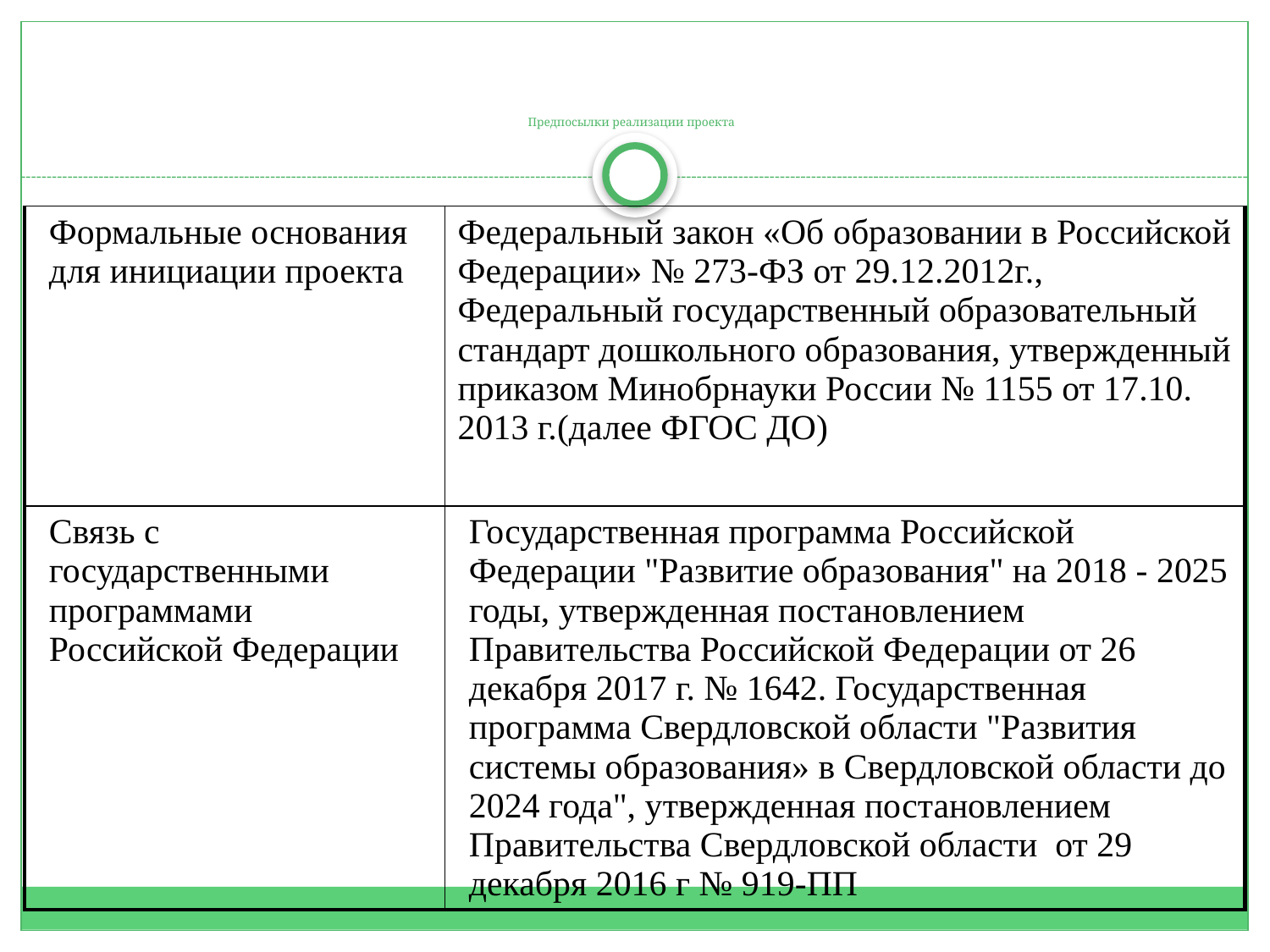

# Предпосылки реализации проекта
| Формальные основания для инициации проекта | Федеральный закон «Об образовании в Российской Федерации» № 273-ФЗ от 29.12.2012г., Федеральный государственный образовательный стандарт дошкольного образования, утвержденный приказом Минобрнауки России № 1155 от 17.10. 2013 г.(далее ФГОС ДО) |
| --- | --- |
| Связь с государственными программами Российской Федерации | Государственная программа Российской Федерации "Развитие образования" на 2018 - 2025 годы, утвержденная постановлением Правительства Российской Федерации от 26 декабря 2017 г. № 1642. Государственная программа Свердловской области "Развития системы образования» в Свердловской области до 2024 года", утвержденная постановлением Правительства Свердловской области от 29 декабря 2016 г № 919-ПП |